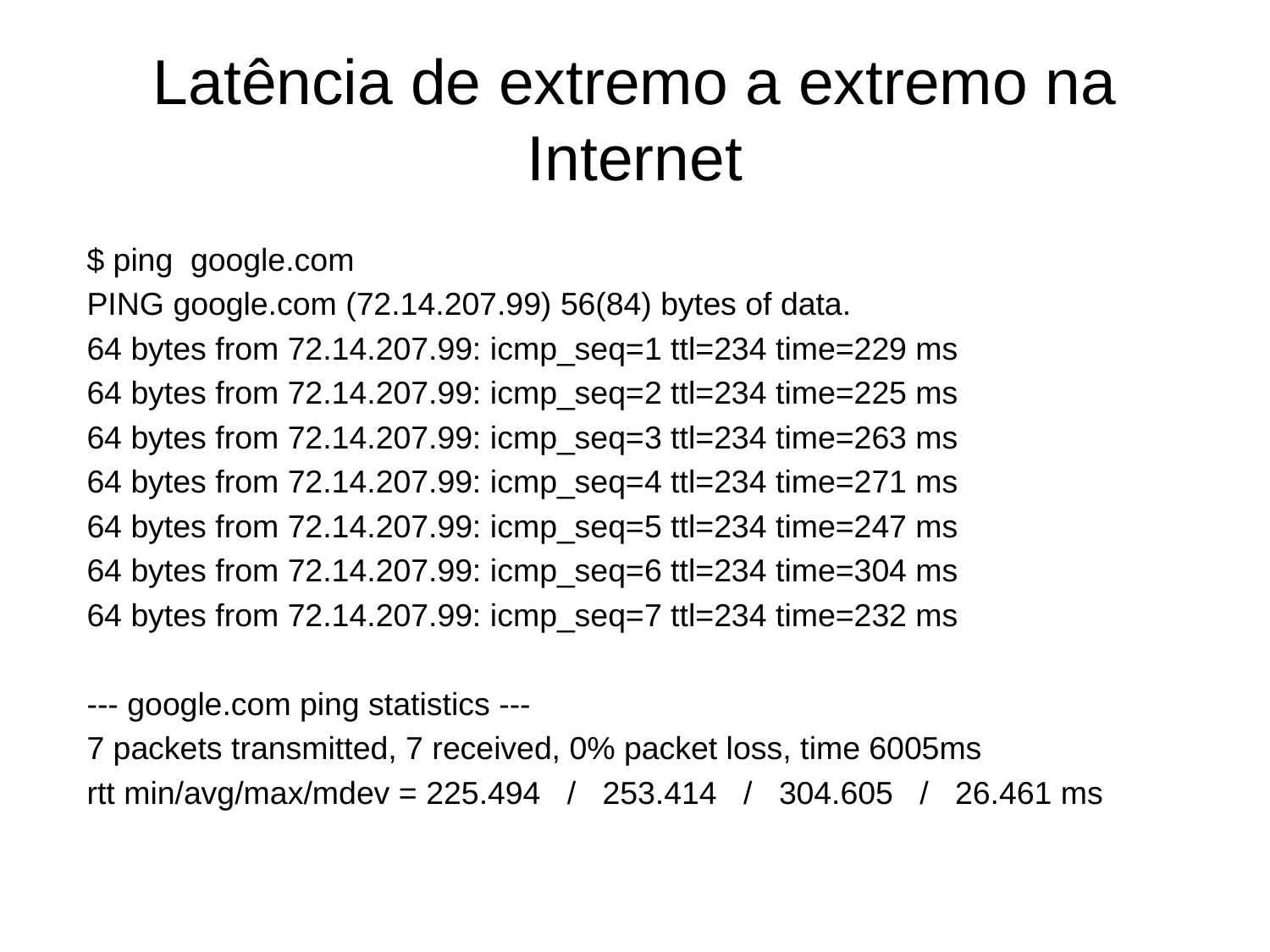

# Latência de extremo a extremo na Internet
$ ping  google.com
PING google.com (72.14.207.99) 56(84) bytes of data.
64 bytes from 72.14.207.99: icmp_seq=1 ttl=234 time=229 ms
64 bytes from 72.14.207.99: icmp_seq=2 ttl=234 time=225 ms
64 bytes from 72.14.207.99: icmp_seq=3 ttl=234 time=263 ms
64 bytes from 72.14.207.99: icmp_seq=4 ttl=234 time=271 ms
64 bytes from 72.14.207.99: icmp_seq=5 ttl=234 time=247 ms
64 bytes from 72.14.207.99: icmp_seq=6 ttl=234 time=304 ms
64 bytes from 72.14.207.99: icmp_seq=7 ttl=234 time=232 ms

--- google.com ping statistics ---
7 packets transmitted, 7 received, 0% packet loss, time 6005ms
rtt min/avg/max/mdev = 225.494   /   253.414   /   304.605   /   26.461 ms

18